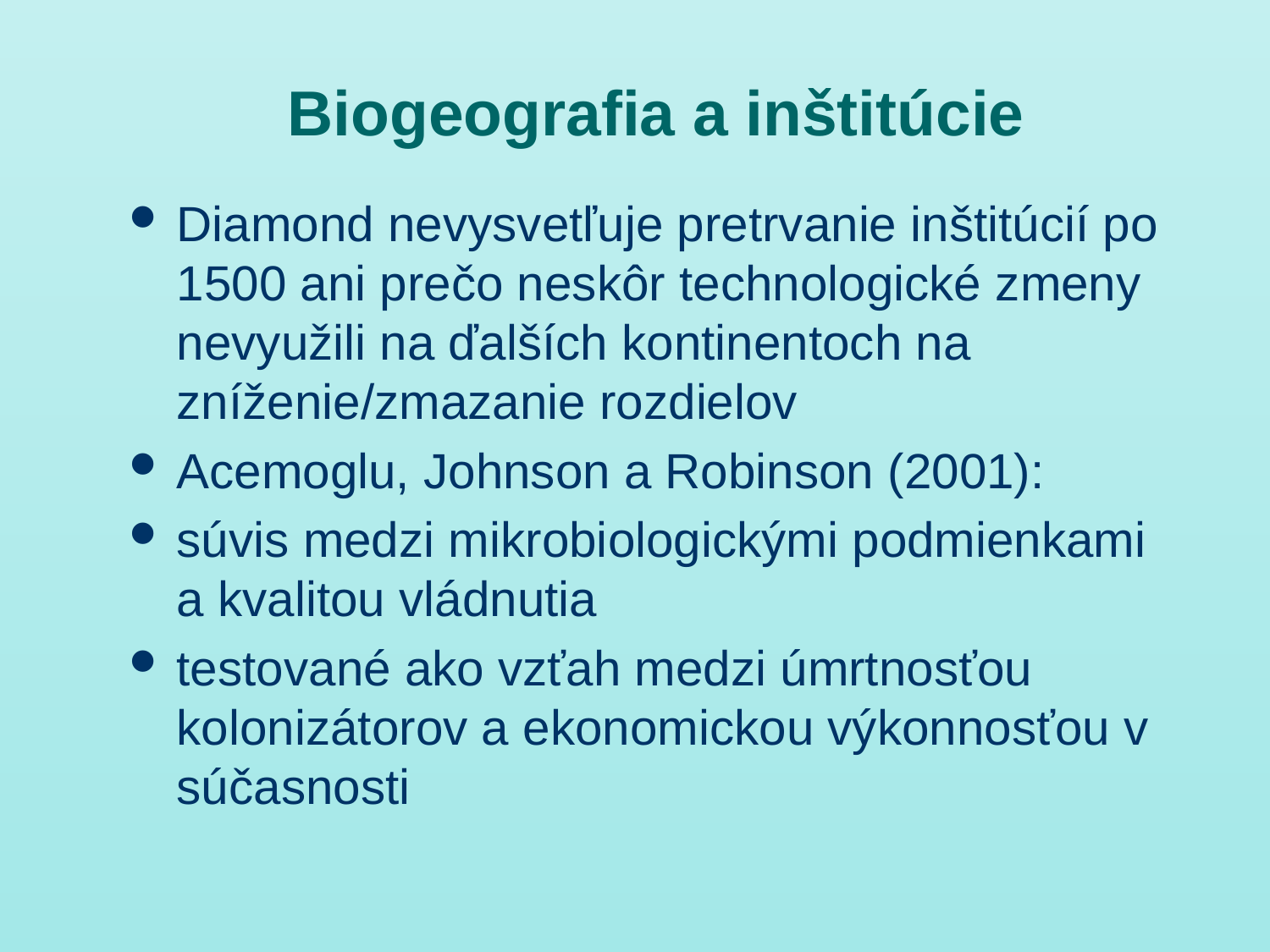

# Biogeografia a inštitúcie
Diamond nevysvetľuje pretrvanie inštitúcií po 1500 ani prečo neskôr technologické zmeny nevyužili na ďalších kontinentoch na zníženie/zmazanie rozdielov
Acemoglu, Johnson a Robinson (2001):
súvis medzi mikrobiologickými podmienkami a kvalitou vládnutia
testované ako vzťah medzi úmrtnosťou kolonizátorov a ekonomickou výkonnosťou v súčasnosti